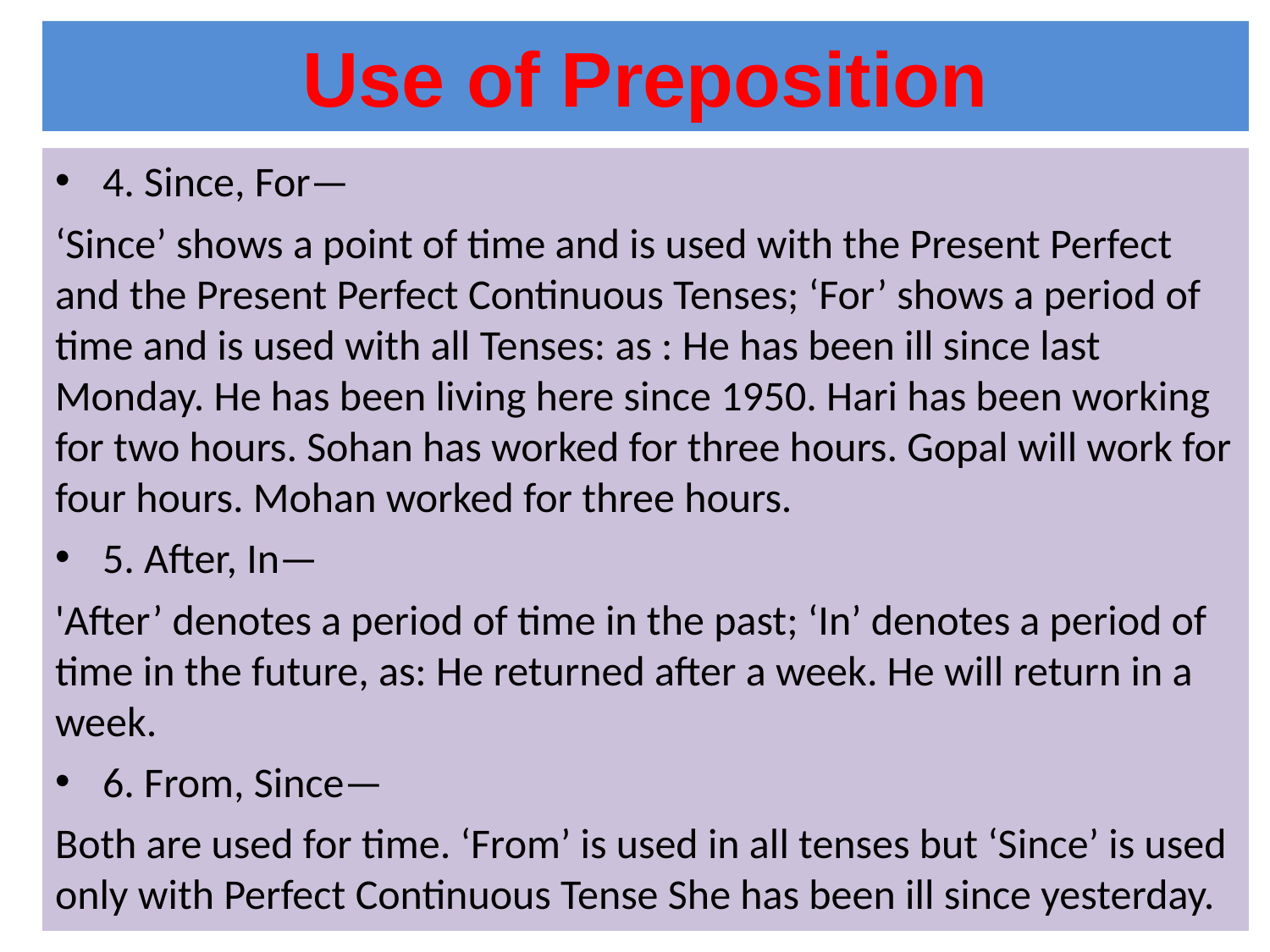

# Use of Preposition
4. Since, For—
‘Since’ shows a point of time and is used with the Present Perfect and the Present Perfect Continuous Tenses; ‘For’ shows a period of time and is used with all Tenses: as : He has been ill since last Monday. He has been living here since 1950. Hari has been working for two hours. Sohan has worked for three hours. Gopal will work for four hours. Mohan worked for three hours.
5. After, In—
'After’ denotes a period of time in the past; ‘In’ denotes a period of time in the future, as: He returned after a week. He will return in a week.
6. From, Since—
Both are used for time. ‘From’ is used in all tenses but ‘Since’ is used only with Perfect Continuous Tense She has been ill since yesterday.